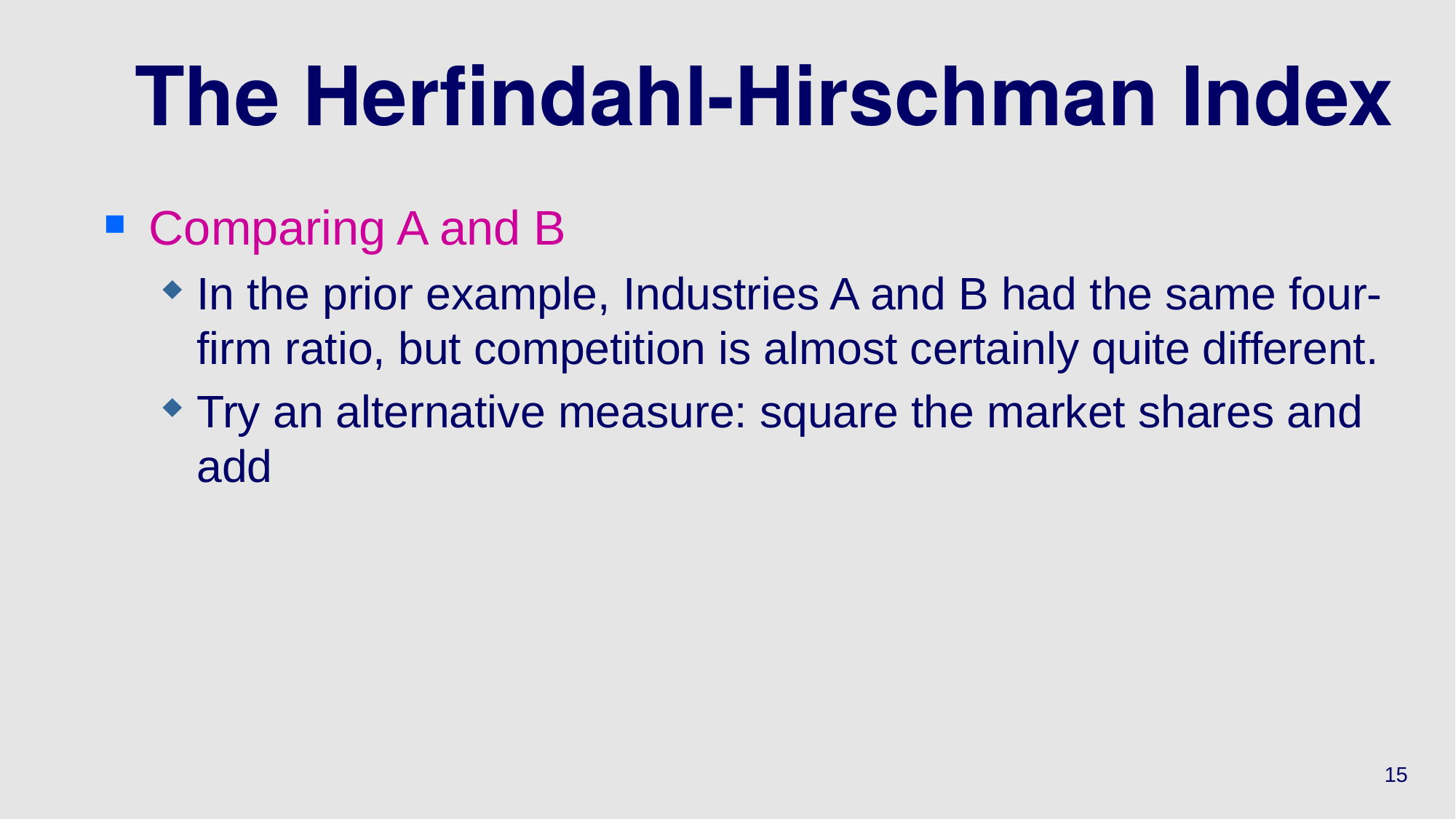

# The Herfindahl-Hirschman Index
Comparing A and B
In the prior example, Industries A and B had the same four-firm ratio, but competition is almost certainly quite different.
Try an alternative measure: square the market shares and add
15